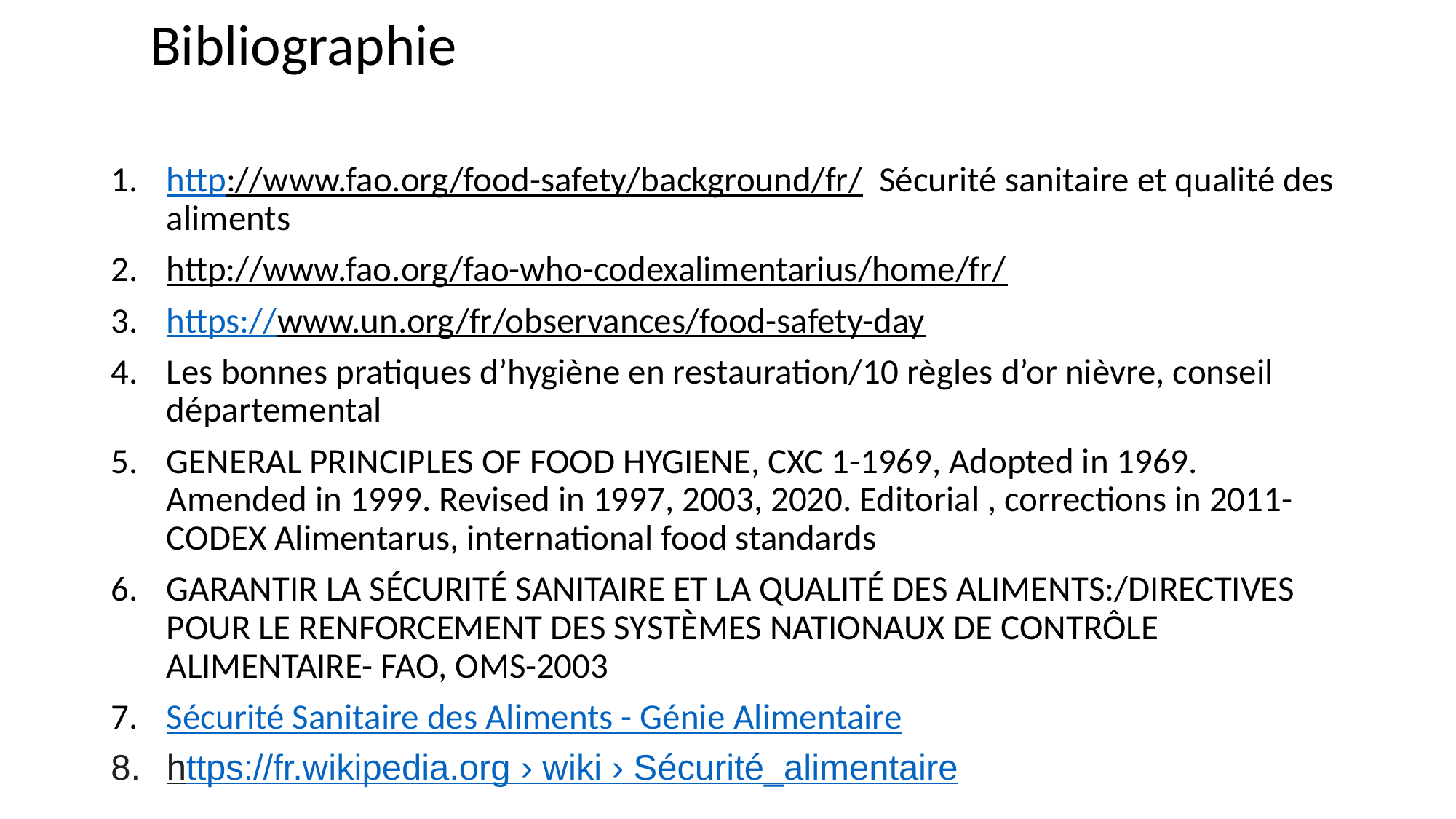

# Bibliographie
http://www.fao.org/food-safety/background/fr/  Sécurité sanitaire et qualité des aliments
http://www.fao.org/fao-who-codexalimentarius/home/fr/
https://www.un.org/fr/observances/food-safety-day
Les bonnes pratiques d’hygiène en restauration/10 règles d’or nièvre, conseil départemental
GENERAL PRINCIPLES OF FOOD HYGIENE, CXC 1-1969, Adopted in 1969. Amended in 1999. Revised in 1997, 2003, 2020. Editorial , corrections in 2011- CODEX Alimentarus, international food standards
GARANTIR LA SÉCURITÉ SANITAIRE ET LA QUALITÉ DES ALIMENTS:/DIRECTIVES POUR LE RENFORCEMENT DES SYSTÈMES NATIONAUX DE CONTRÔLE ALIMENTAIRE- FAO, OMS-2003
Sécurité Sanitaire des Aliments - Génie Alimentaire
https://fr.wikipedia.org › wiki › Sécurité_alimentaire